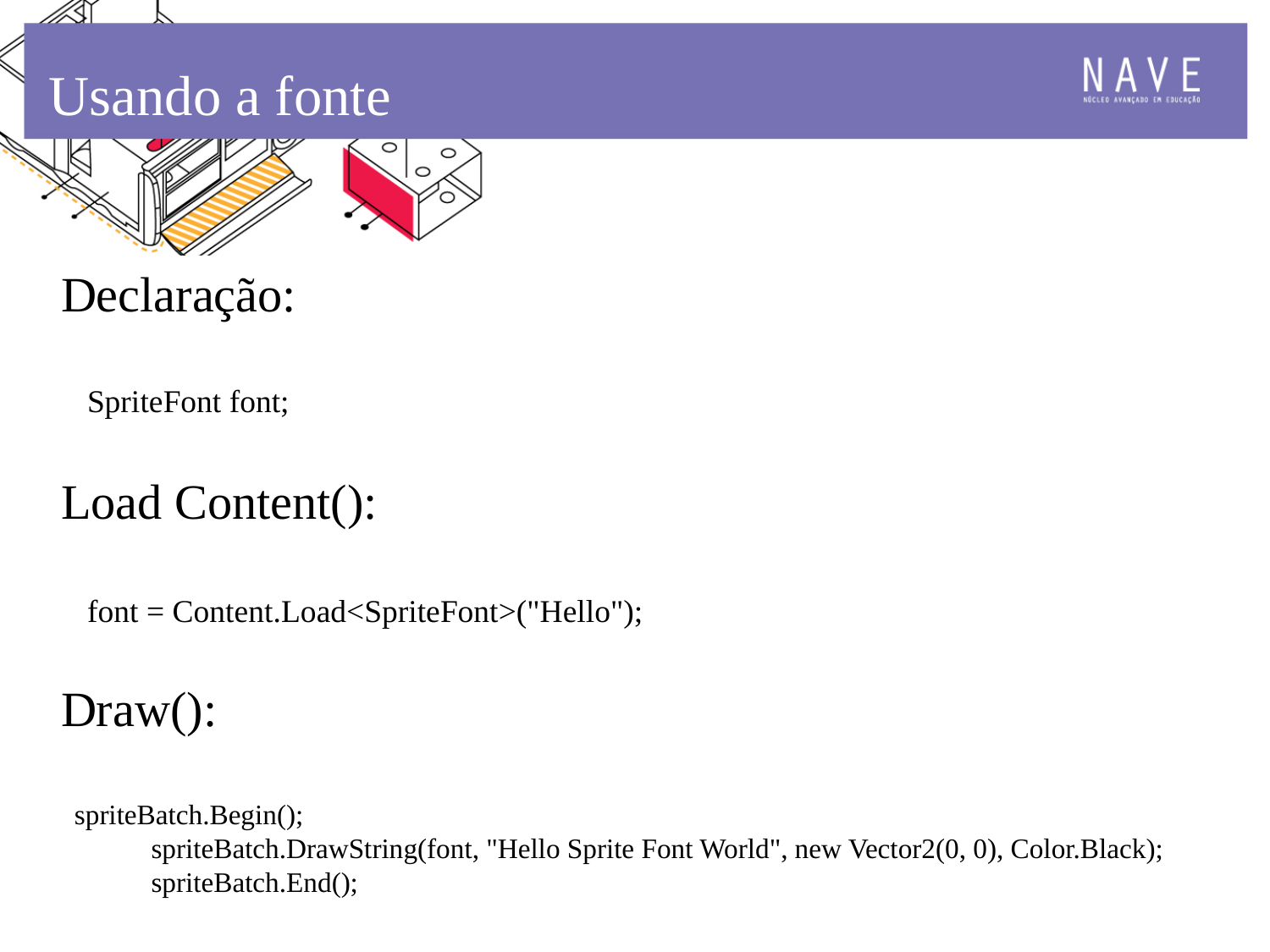

Usando a fonte
Declaração:

Load Content():

Draw():

SpriteFont font;
font = Content.Load<SpriteFont>("Hello");
 spriteBatch.Begin();
            spriteBatch.DrawString(font, "Hello Sprite Font World", new Vector2(0, 0), Color.Black);
            spriteBatch.End();